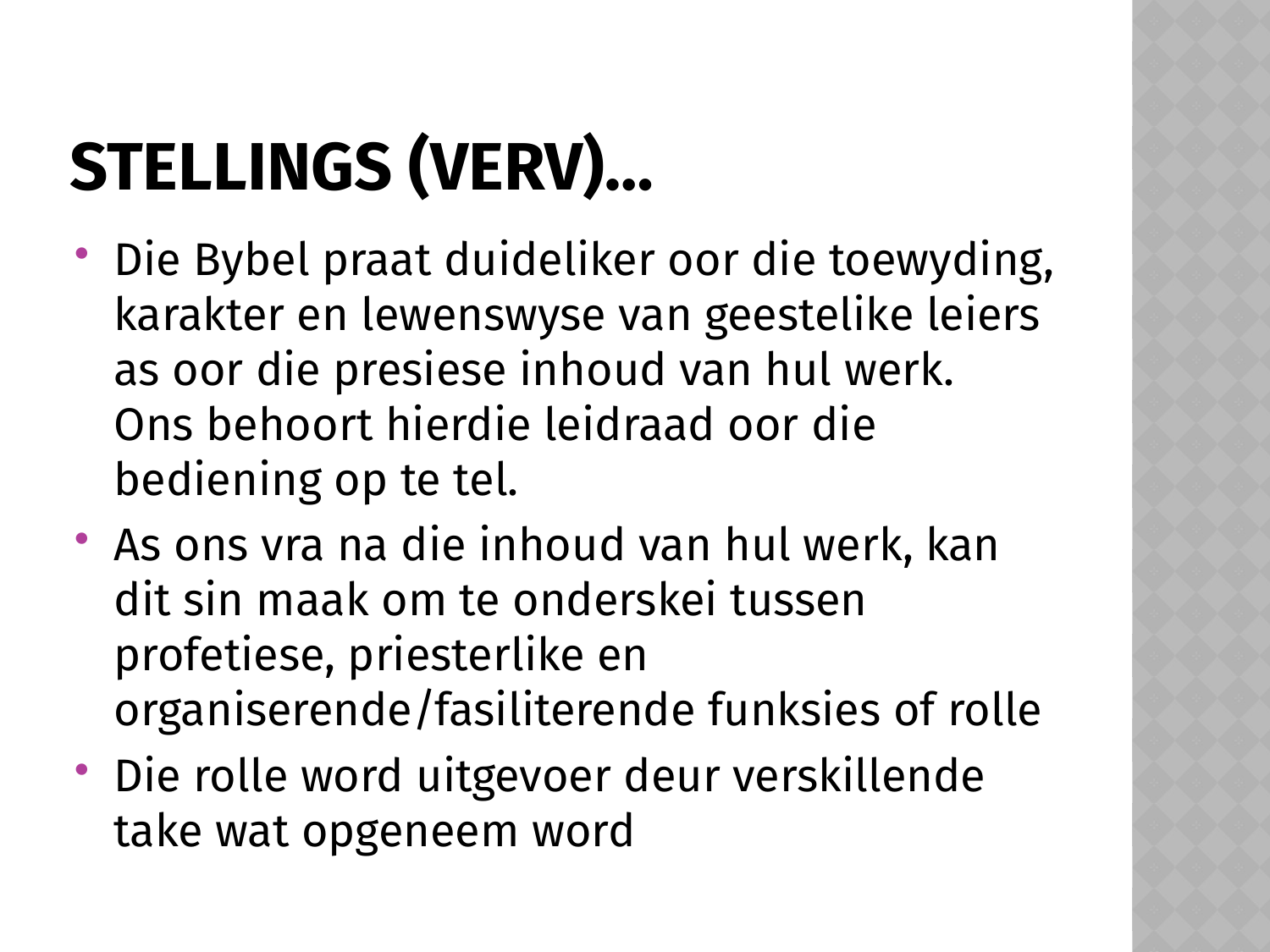

# Stellings (verv)…
Die Bybel praat duideliker oor die toewyding, karakter en lewenswyse van geestelike leiers as oor die presiese inhoud van hul werk.  Ons behoort hierdie leidraad oor die  bediening op te tel.
As ons vra na die inhoud van hul werk, kan dit sin maak om te onderskei tussen profetiese, priesterlike en organiserende/fasiliterende funksies of rolle
Die rolle word uitgevoer deur verskillende take wat opgeneem word